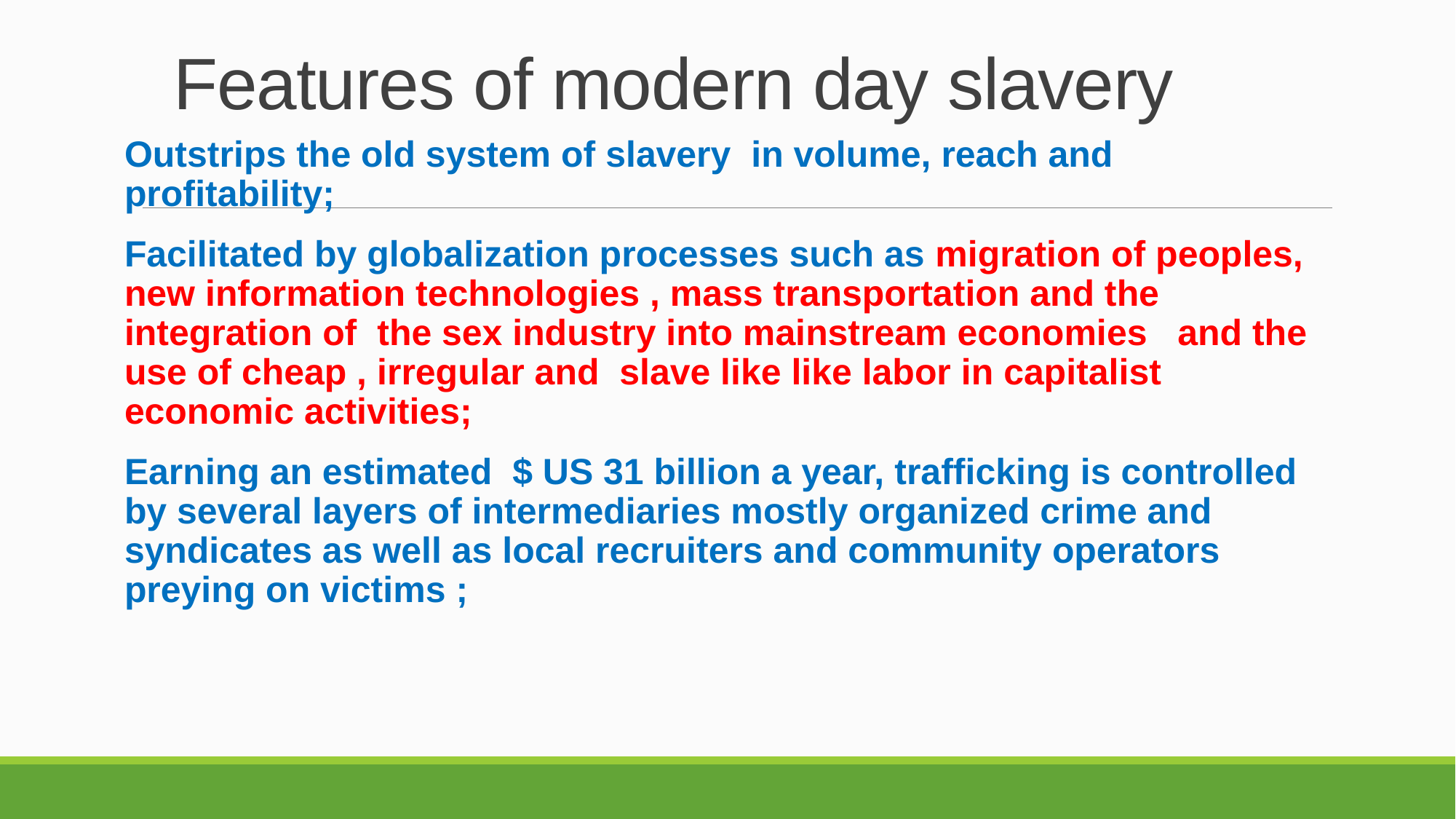

# Features of modern day slavery
Outstrips the old system of slavery  in volume, reach and profitability;
Facilitated by globalization processes such as migration of peoples, new information technologies , mass transportation and the integration of  the sex industry into mainstream economies   and the use of cheap , irregular and  slave like like labor in capitalist economic activities;
Earning an estimated  $ US 31 billion a year, trafficking is controlled by several layers of intermediaries mostly organized crime and syndicates as well as local recruiters and community operators preying on victims ;